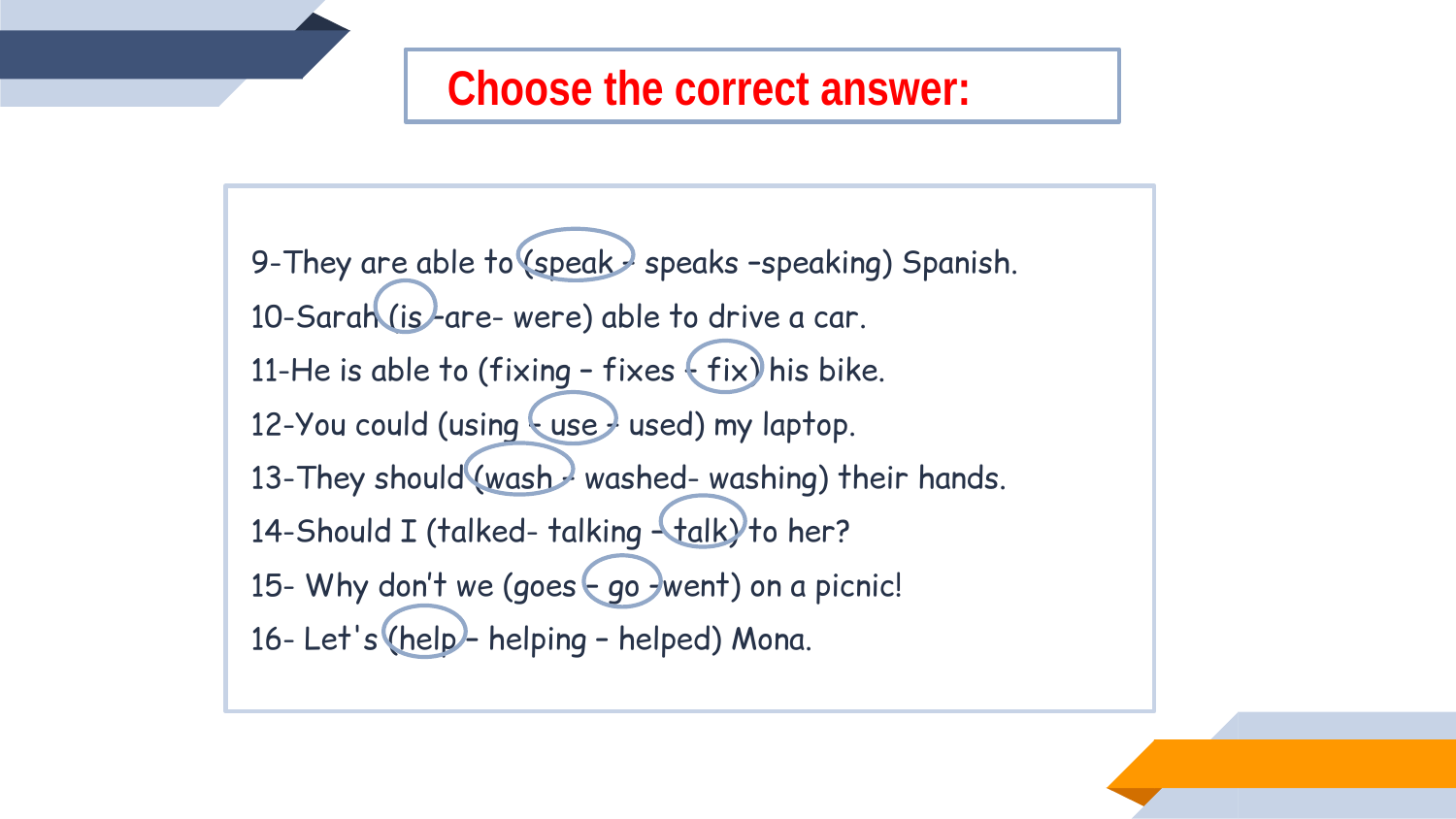

Choose the correct answer:

9-They are able to (speak – speaks –speaking) Spanish.
10-Sarah (is –are- were) able to drive a car.
11-He is able to (fixing – fixes – fix) his bike.
12-You could (using – use – used) my laptop.
13-They should (wash – washed- washing) their hands.
14-Should I (talked- talking – talk) to her?
15- Why don’t we (goes – go –went) on a picnic!
16- Let's (help – helping – helped) Mona.